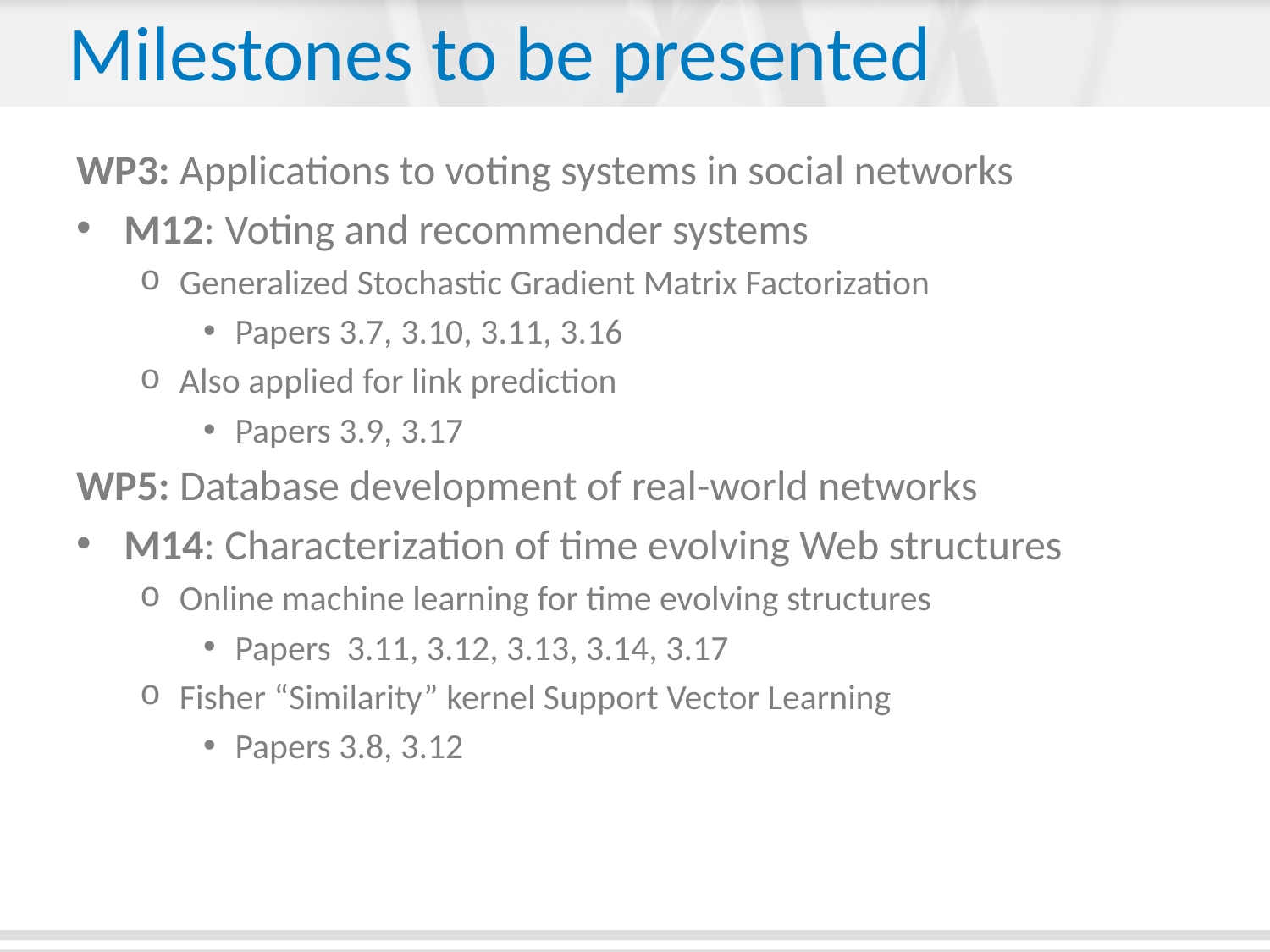

# Milestones to be presented
WP3: Applications to voting systems in social networks
M12: Voting and recommender systems
Generalized Stochastic Gradient Matrix Factorization
Papers 3.7, 3.10, 3.11, 3.16
Also applied for link prediction
Papers 3.9, 3.17
WP5: Database development of real-world networks
M14: Characterization of time evolving Web structures
Online machine learning for time evolving structures
Papers  3.11, 3.12, 3.13, 3.14, 3.17
Fisher “Similarity” kernel Support Vector Learning
Papers 3.8, 3.12